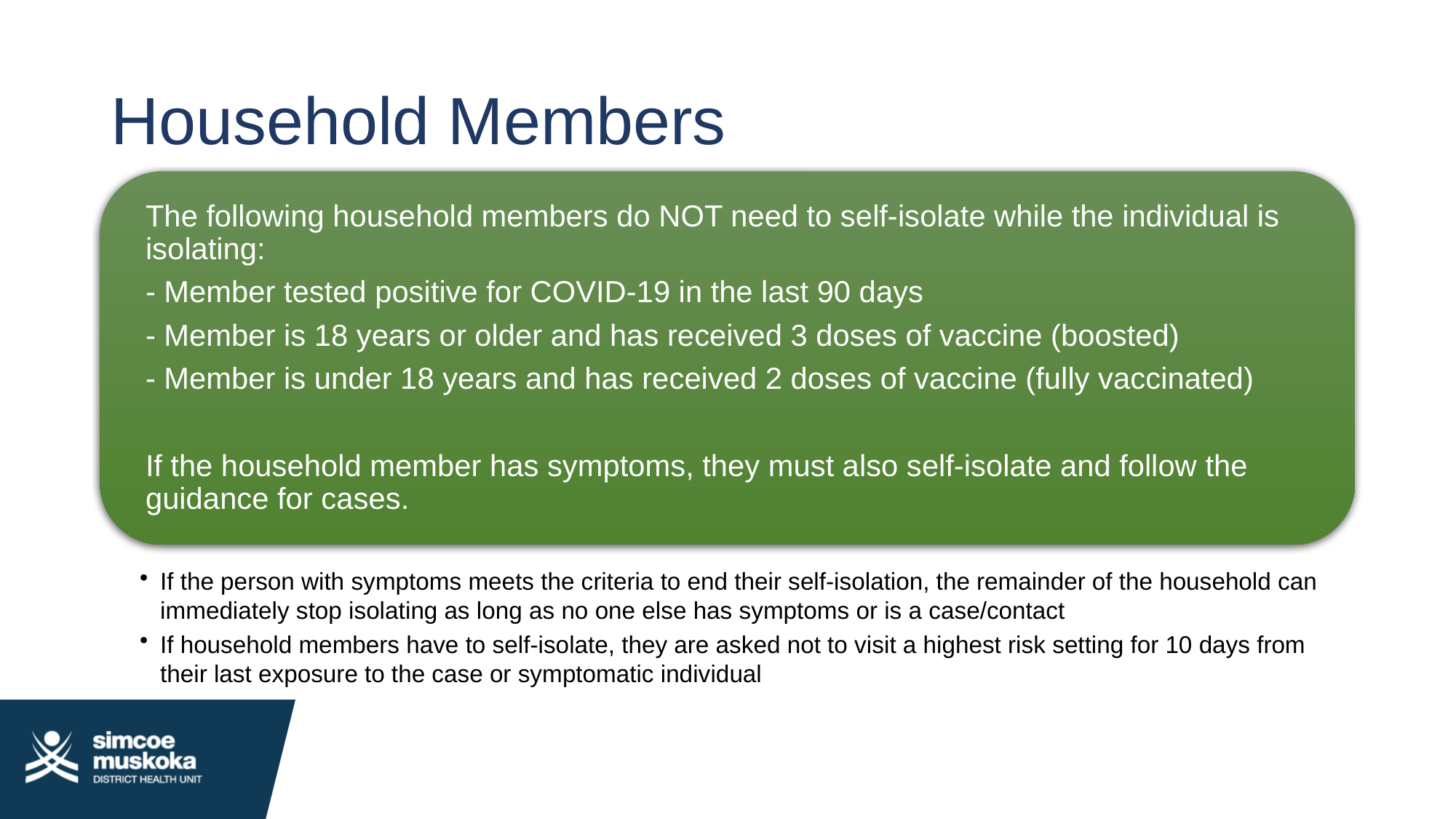

# Household Members
The following household members do NOT need to self-isolate while the individual is isolating:
- Member tested positive for COVID-19 in the last 90 days
- Member is 18 years or older and has received 3 doses of vaccine (boosted)
- Member is under 18 years and has received 2 doses of vaccine (fully vaccinated)

If the household member has symptoms, they must also self-isolate and follow the guidance for cases.
If the person with symptoms meets the criteria to end their self-isolation, the remainder of the household can immediately stop isolating as long as no one else has symptoms or is a case/contact
If household members have to self-isolate, they are asked not to visit a highest risk setting for 10 days from their last exposure to the case or symptomatic individual